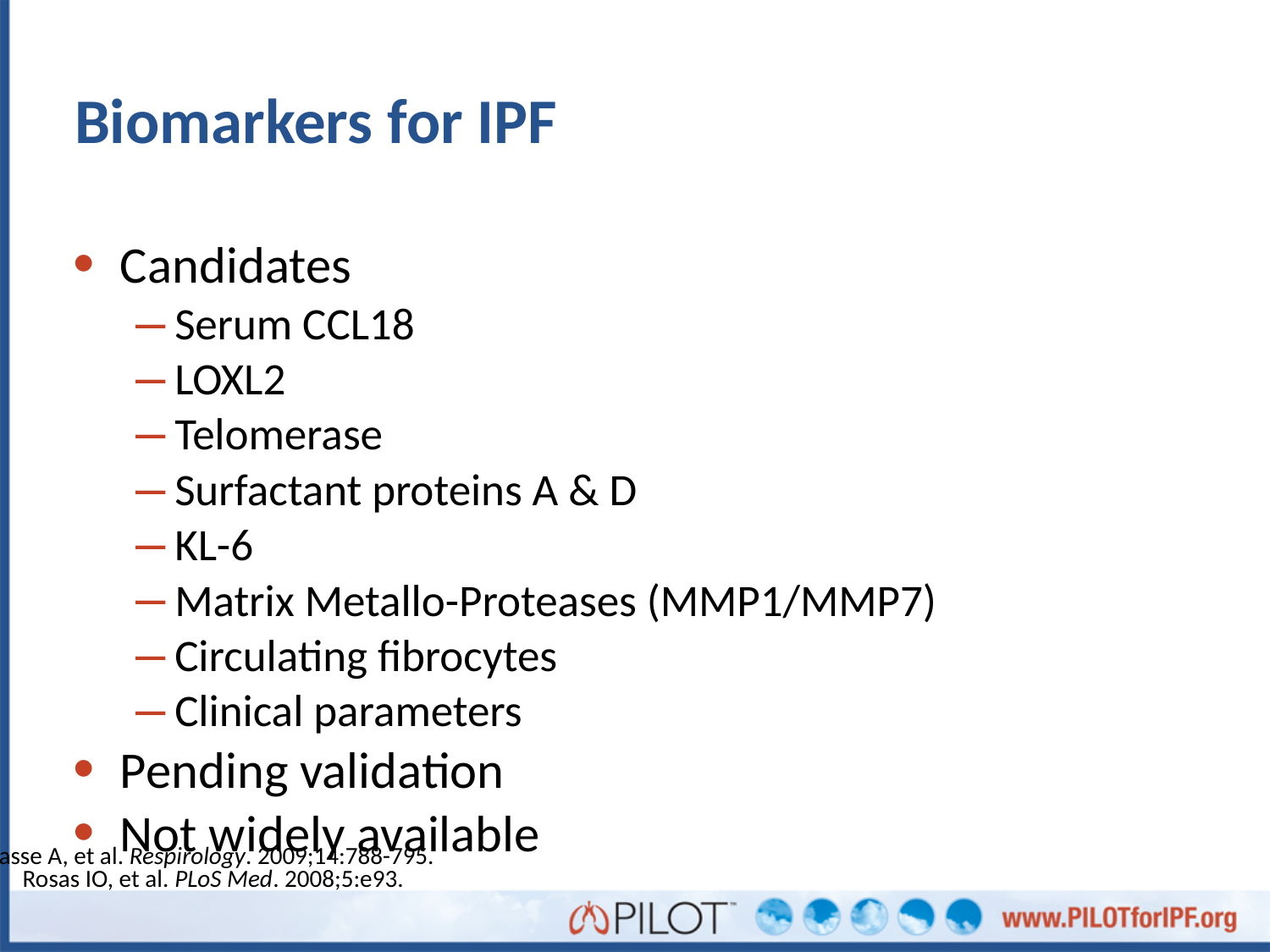

# Biomarkers for IPF
Candidates
Serum CCL18
LOXL2
Telomerase
Surfactant proteins A & D
KL-6
Matrix Metallo-Proteases (MMP1/MMP7)
Circulating fibrocytes
Clinical parameters
Pending validation
Not widely available

Prasse A, et al. Respirology. 2009;14:788-795.
Rosas IO, et al. PLoS Med. 2008;5:e93.